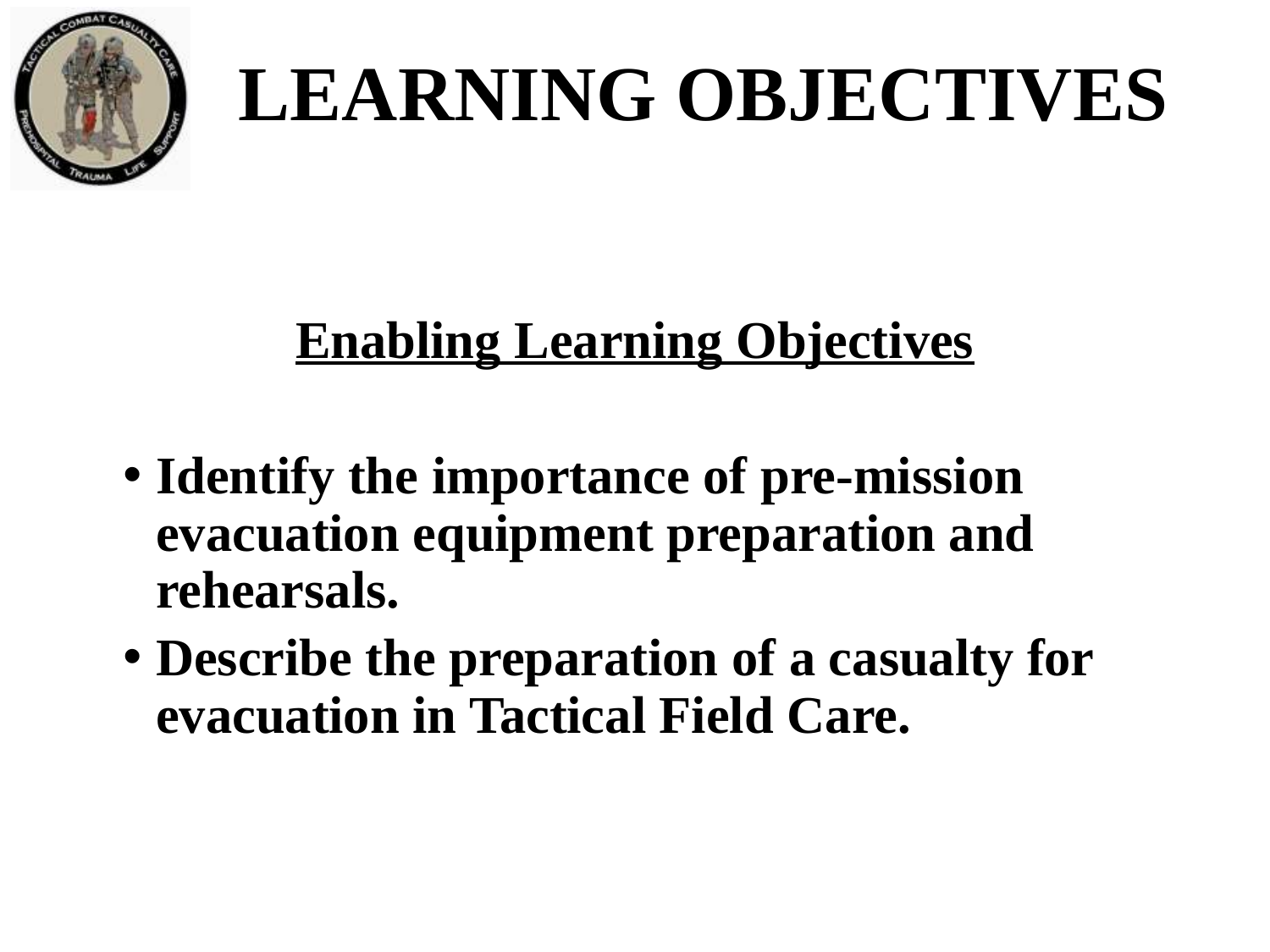

# LEARNING OBJECTIVES
Enabling Learning Objectives

Identify the importance of pre-mission evacuation equipment preparation and rehearsals.
Describe the preparation of a casualty for evacuation in Tactical Field Care.